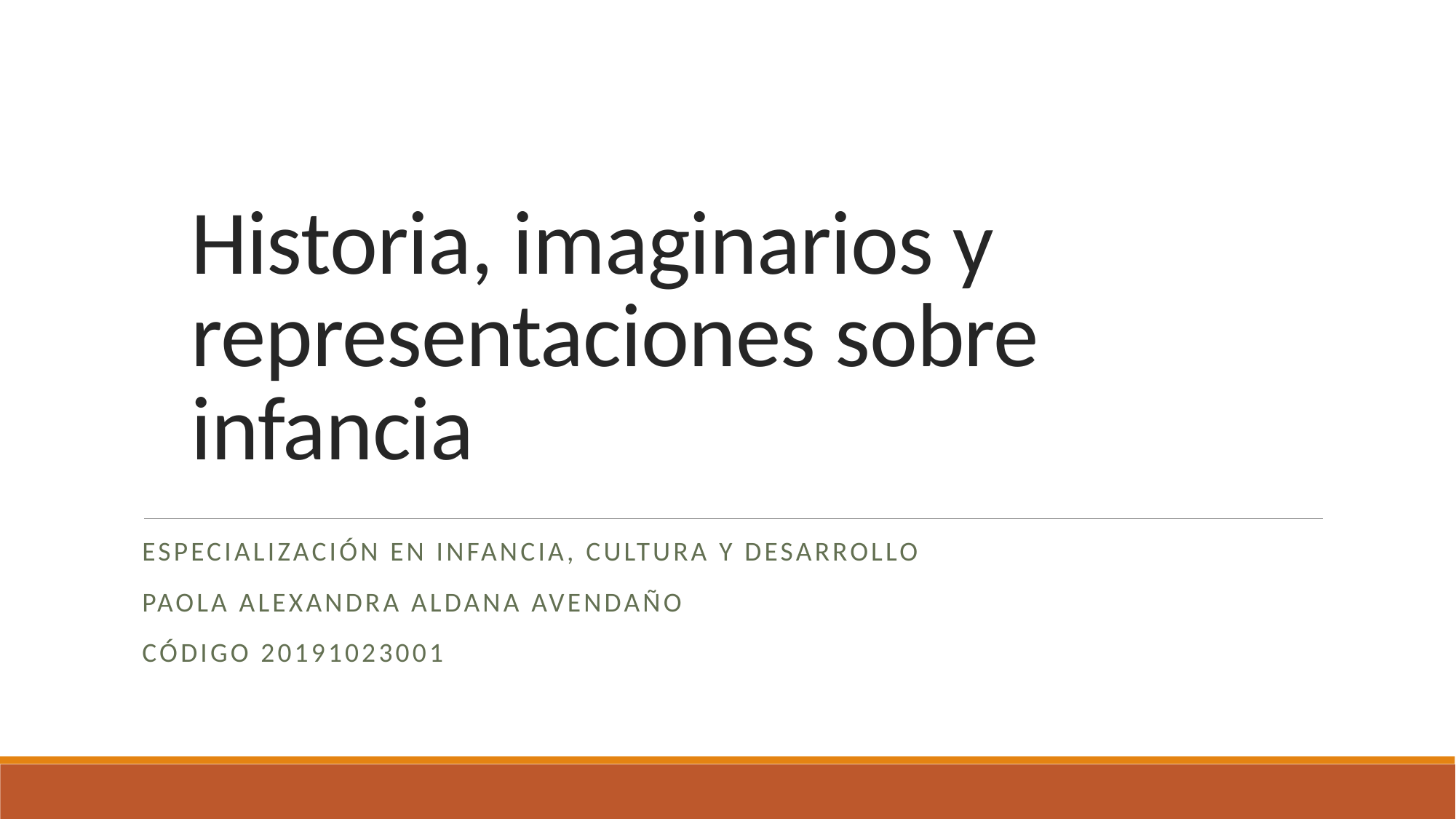

# Historia, imaginarios y representaciones sobre infancia
Especialización en Infancia, Cultura y Desarrollo
Paola Alexandra Aldana Avendaño
Código 20191023001